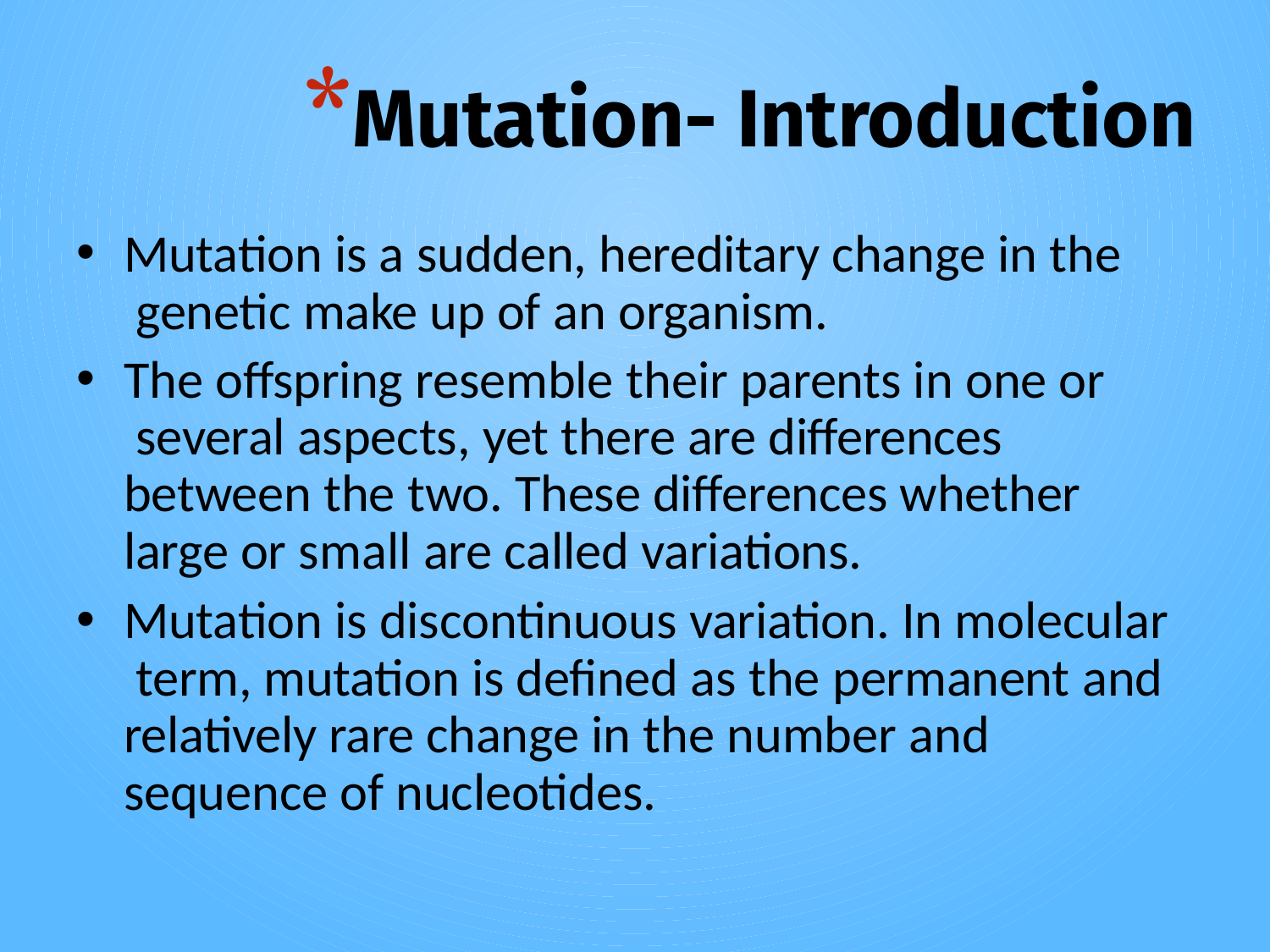

# Mutation- Introduction
Mutation is a sudden, hereditary change in the  genetic make up of an organism.
The offspring resemble their parents in one or  several aspects, yet there are differences  between the two. These differences whether  large or small are called variations.
Mutation is discontinuous variation. In molecular  term, mutation is defined as the permanent and  relatively rare change in the number and  sequence of nucleotides.